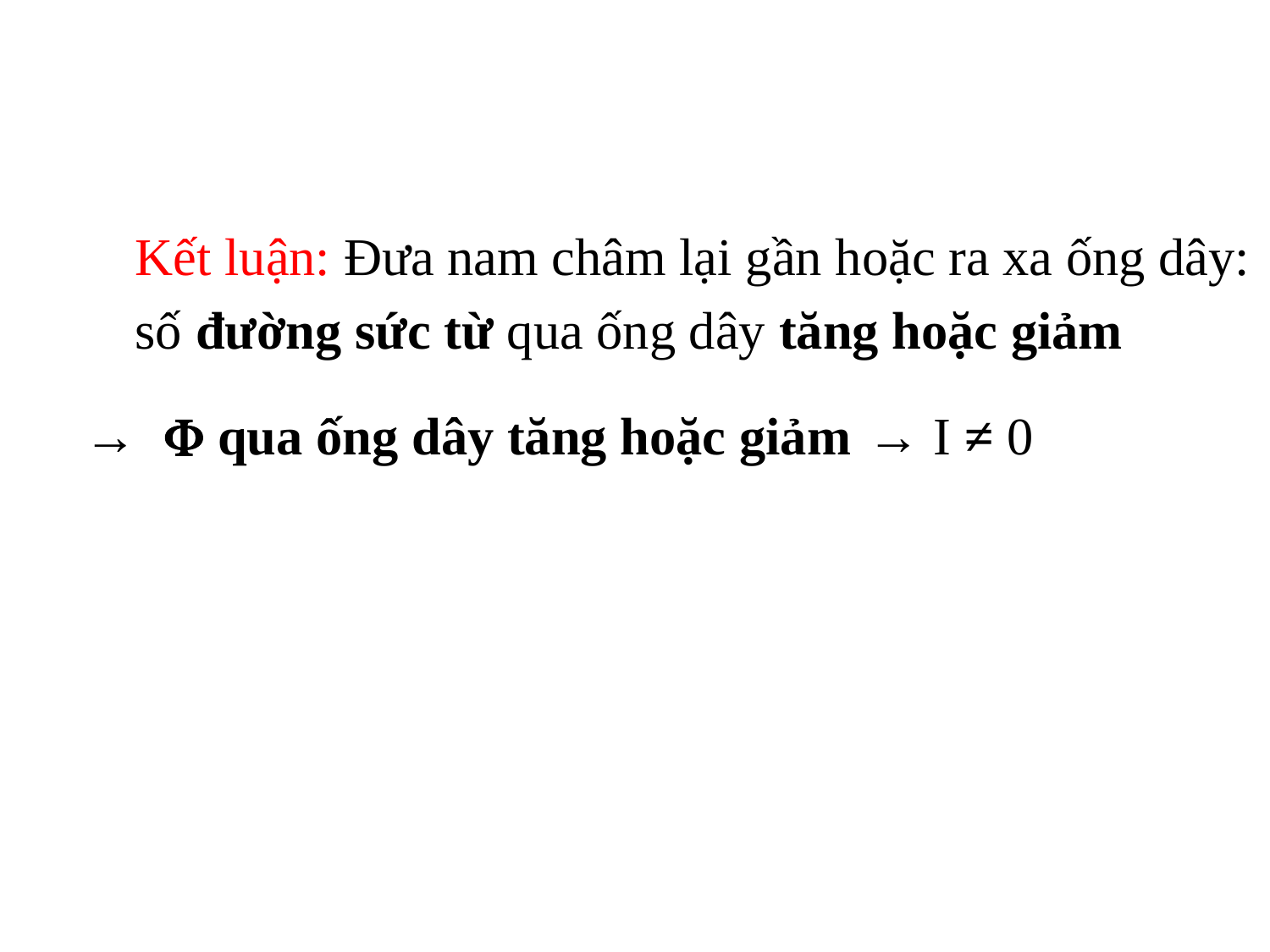

Kết luận: Đưa nam châm lại gần hoặc ra xa ống dây:
số đường sức từ qua ống dây tăng hoặc giảm
→  Φ qua ống dây tăng hoặc giảm
→ I ≠ 0